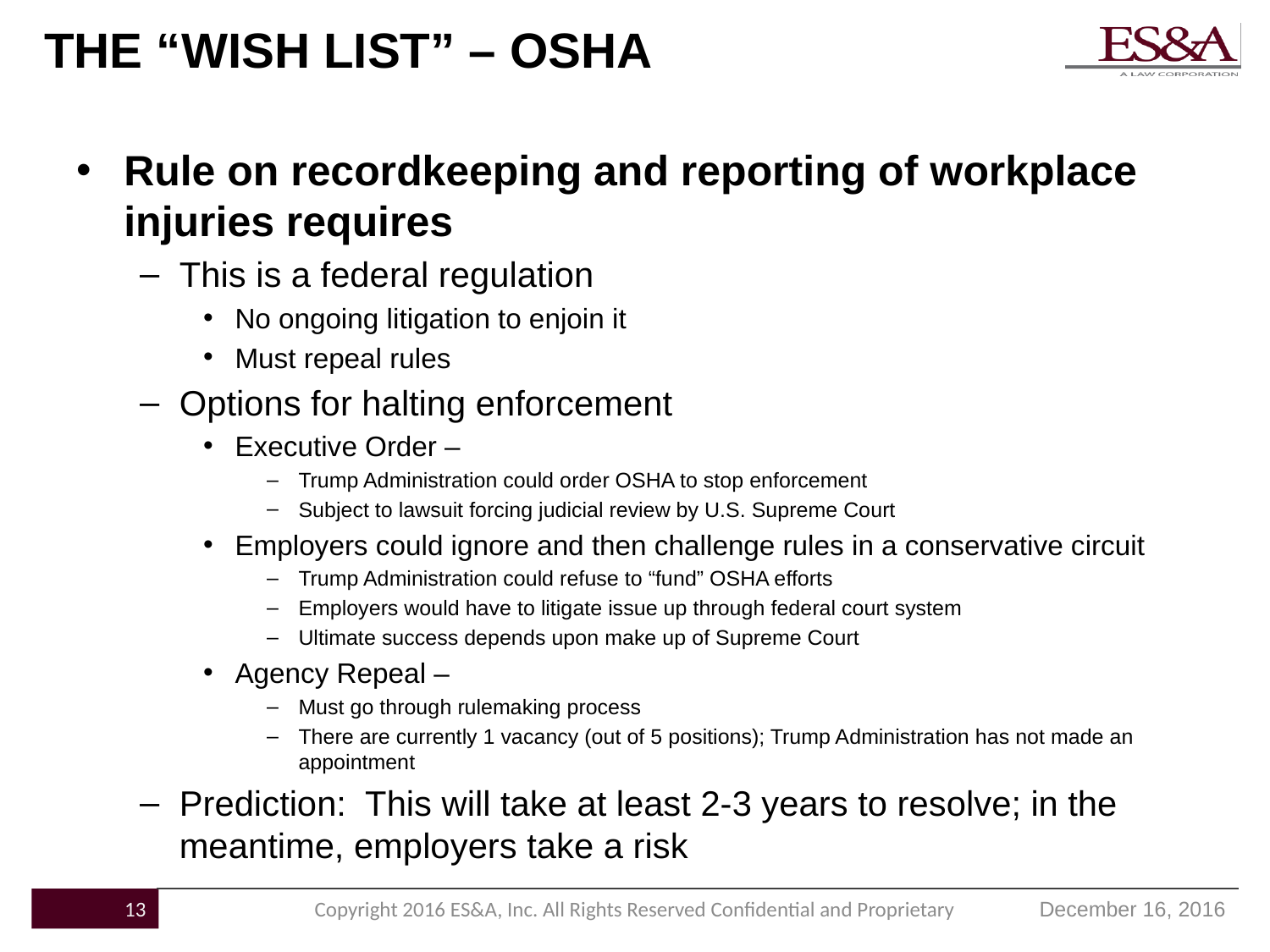

# THE “WISH LIST” – OSHA
Rule on recordkeeping and reporting of workplace injuries requires
This is a federal regulation
No ongoing litigation to enjoin it
Must repeal rules
Options for halting enforcement
Executive Order –
Trump Administration could order OSHA to stop enforcement
Subject to lawsuit forcing judicial review by U.S. Supreme Court
Employers could ignore and then challenge rules in a conservative circuit
Trump Administration could refuse to “fund” OSHA efforts
Employers would have to litigate issue up through federal court system
Ultimate success depends upon make up of Supreme Court
Agency Repeal –
Must go through rulemaking process
There are currently 1 vacancy (out of 5 positions); Trump Administration has not made an appointment
Prediction:  This will take at least 2-3 years to resolve; in the meantime, employers take a risk

December 16, 2016
13
Copyright 2016 ES&A, Inc. All Rights Reserved Confidential and Proprietary